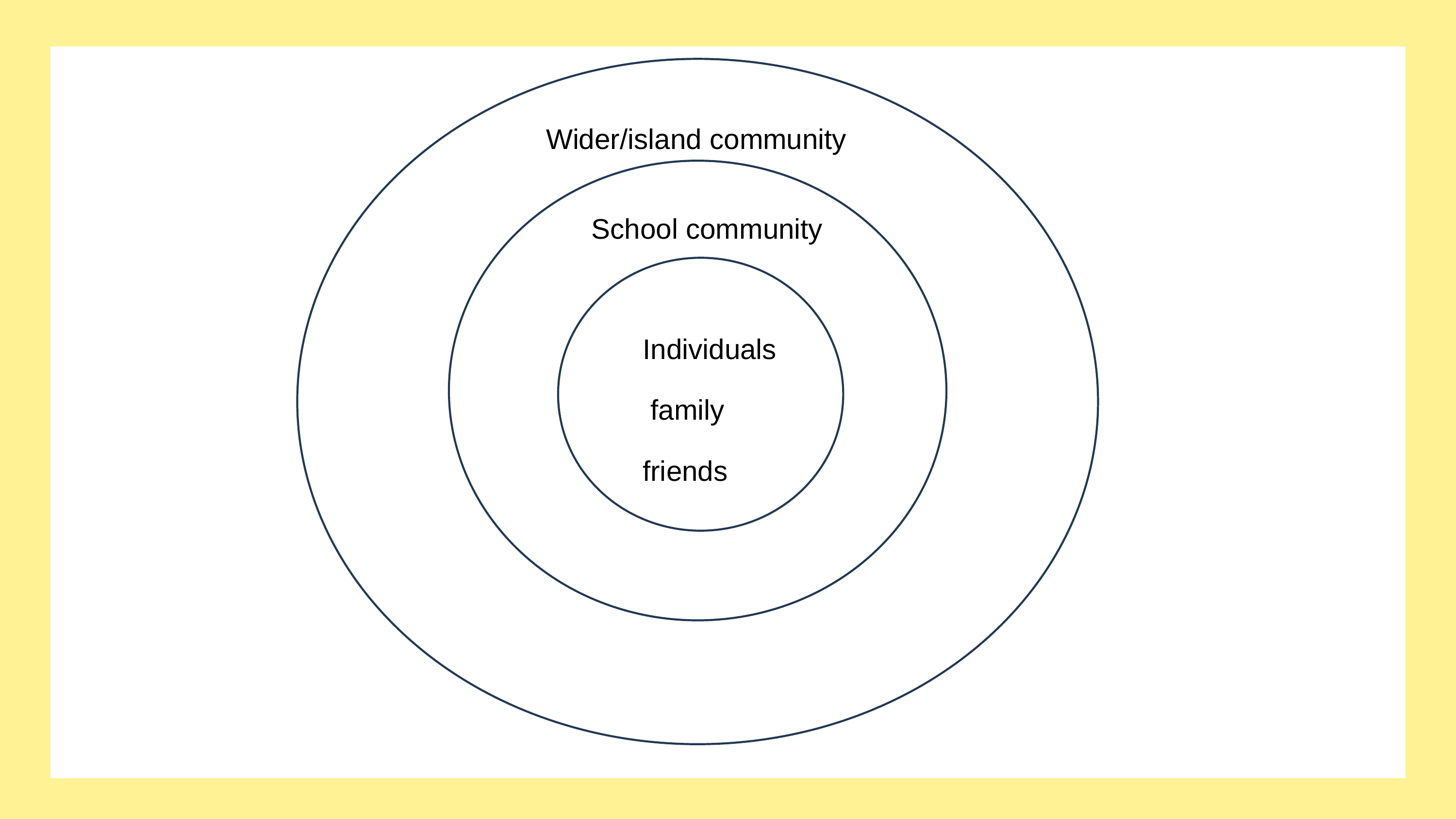

Individuals
Wider/island community

School community

Individuals
 family
friends